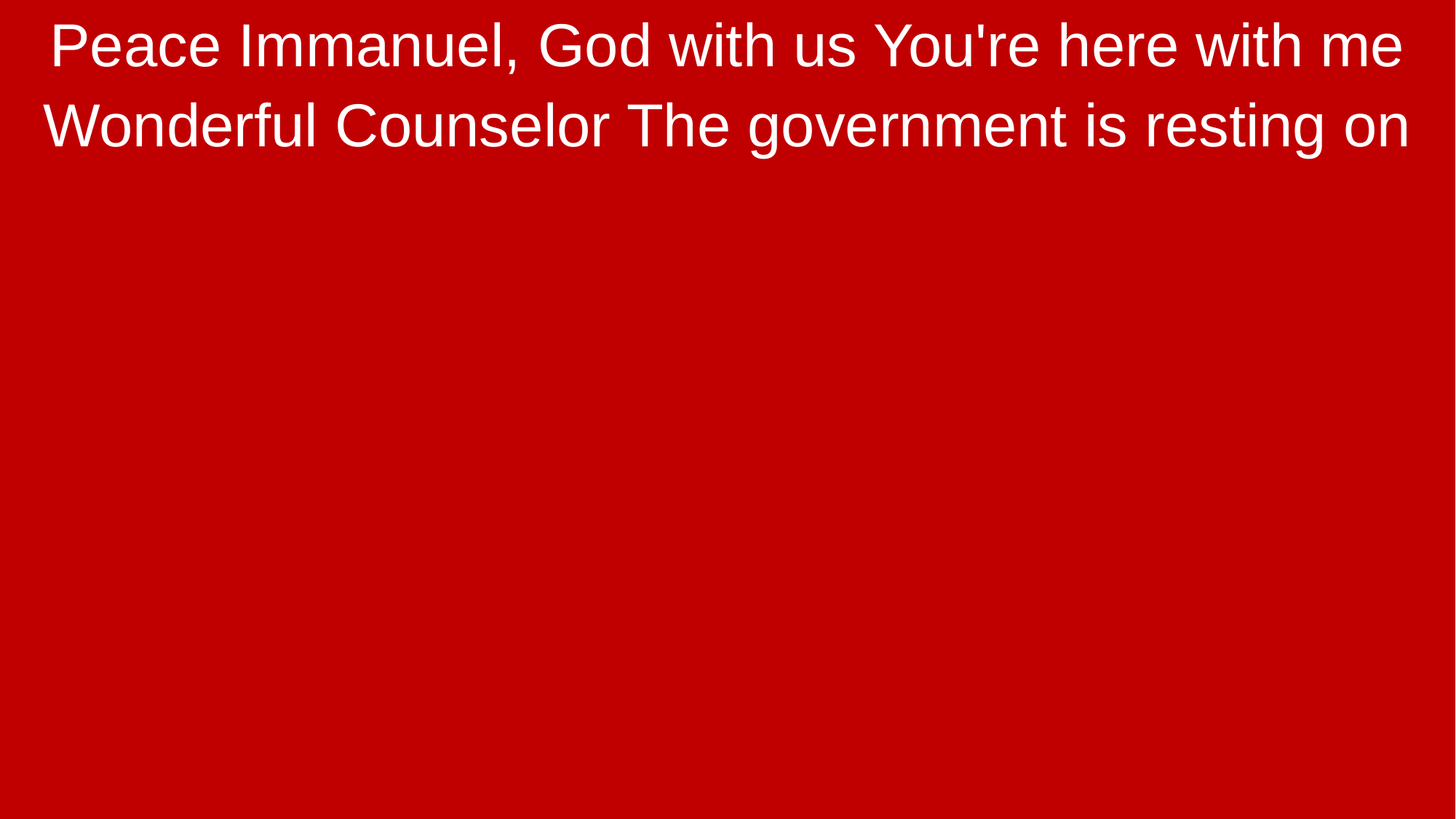

Peace Immanuel, God with us You're here with me
Wonderful Counselor The government is resting on